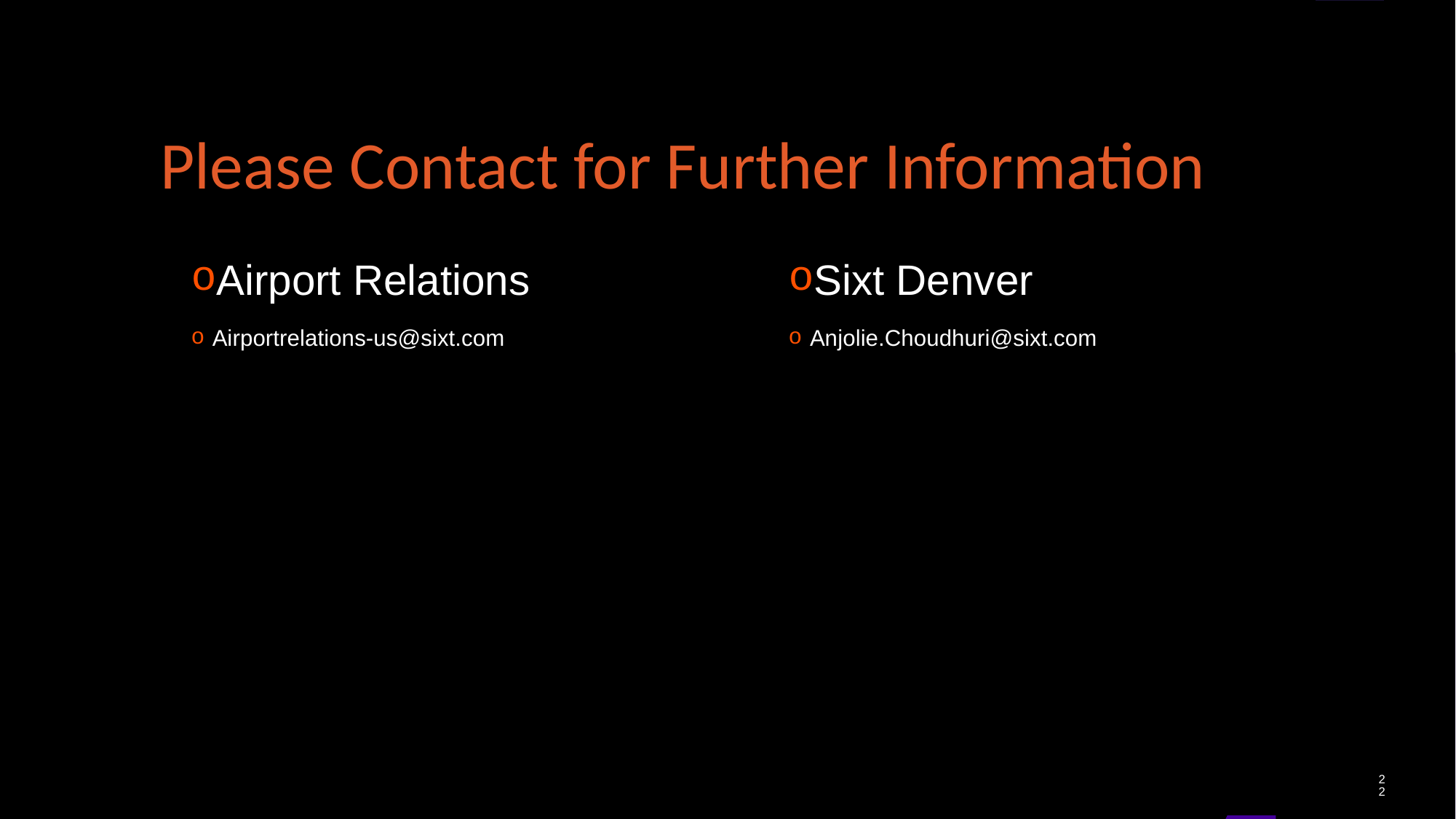

# Please Contact for Further Information
Sixt Denver
Anjolie.Choudhuri@sixt.com

Airport Relations
Airportrelations-us@sixt.com

22